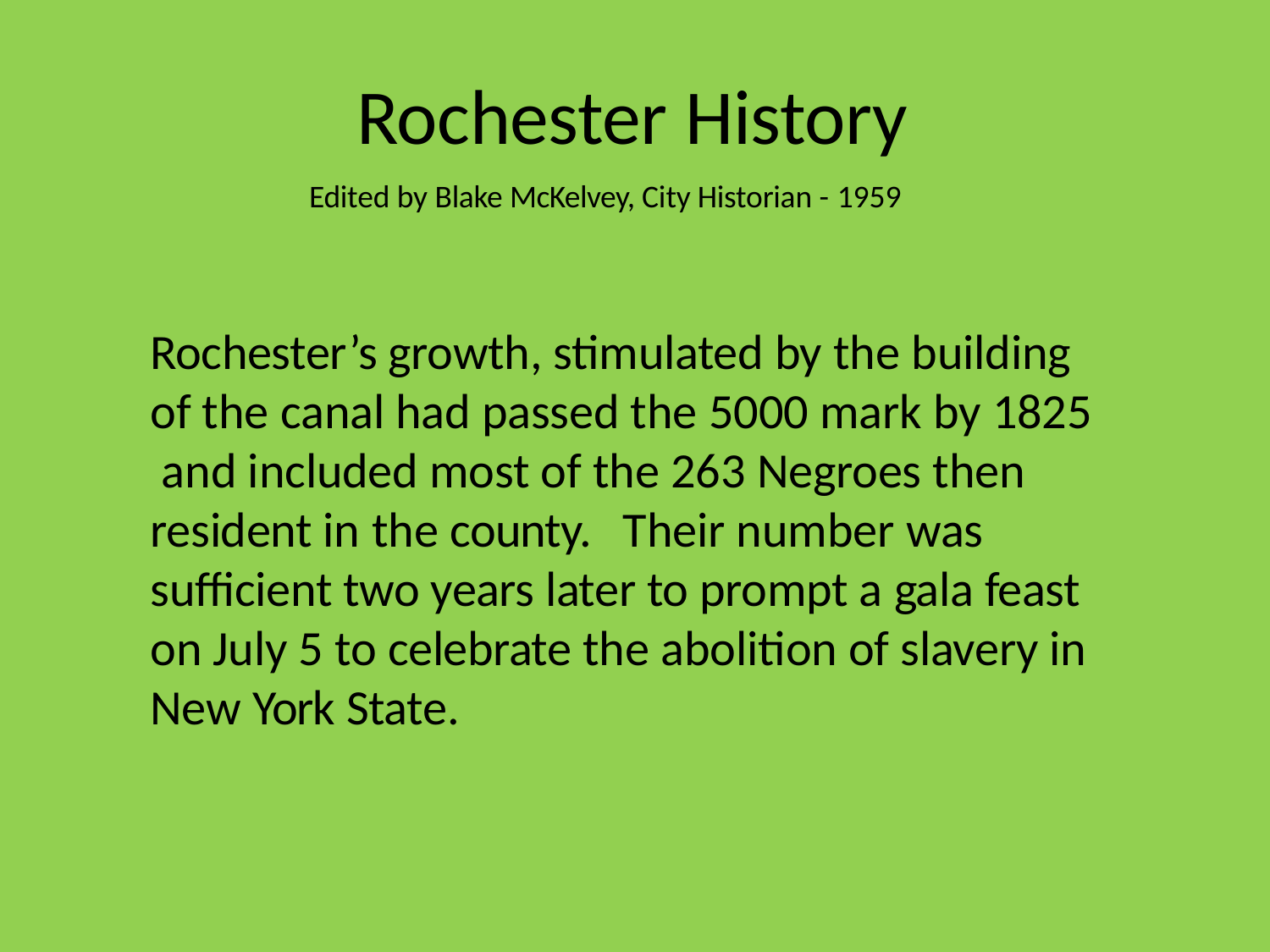

# Rochester History
Edited by Blake McKelvey, City Historian - 1959
Rochester’s growth, stimulated by the building  of the canal had passed the 5000 mark by 1825  and included most of the 263 Negroes then  resident in the county.	Their number was  sufficient two years later to prompt a gala feast  on July 5 to celebrate the abolition of slavery in  New York State.